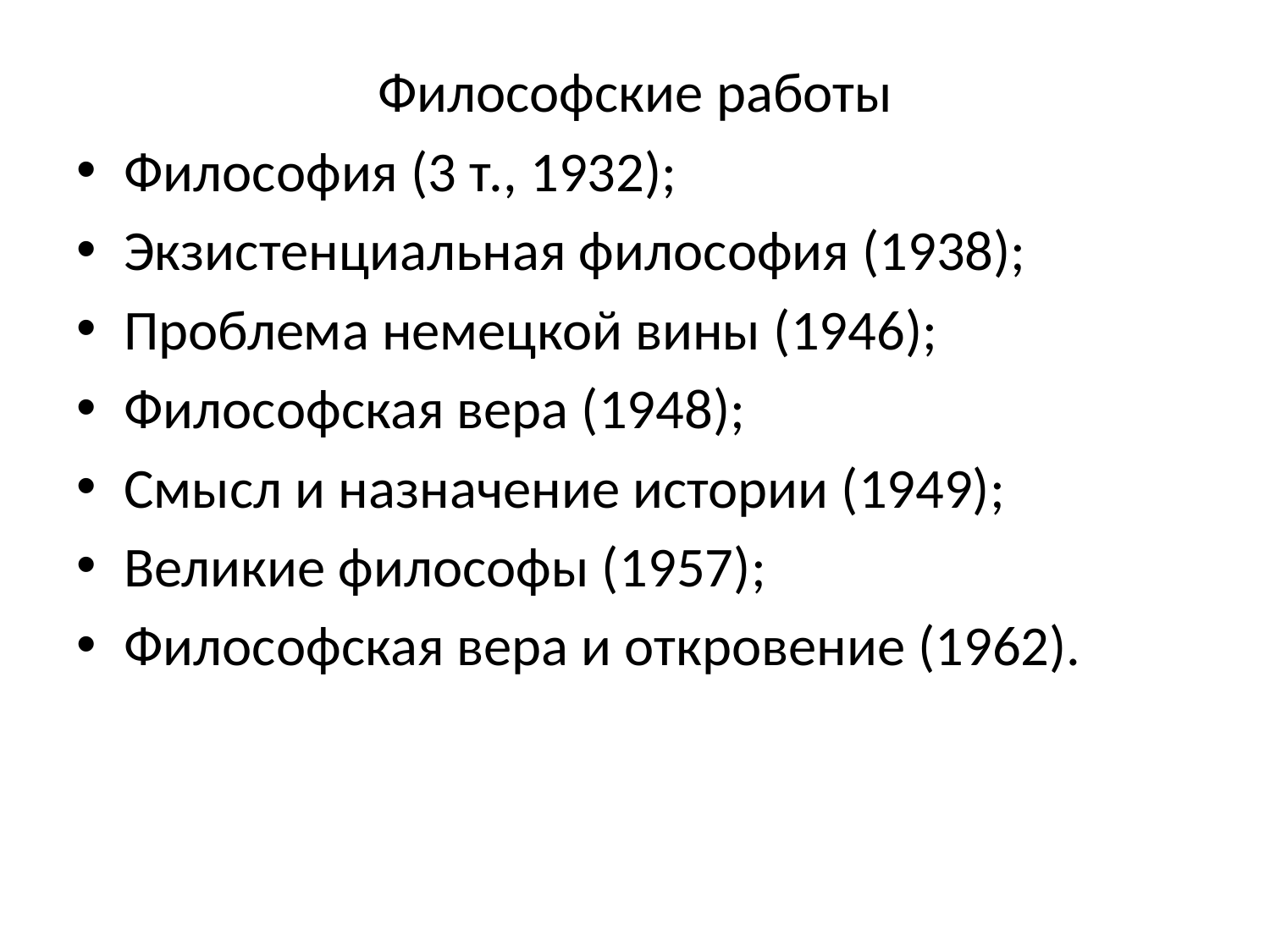

Философские работы
Философия (3 т., 1932);
Экзистенциальная философия (1938);
Проблема немецкой вины (1946);
Философская вера (1948);
Смысл и назначение истории (1949);
Великие философы (1957);
Философская вера и откровение (1962).